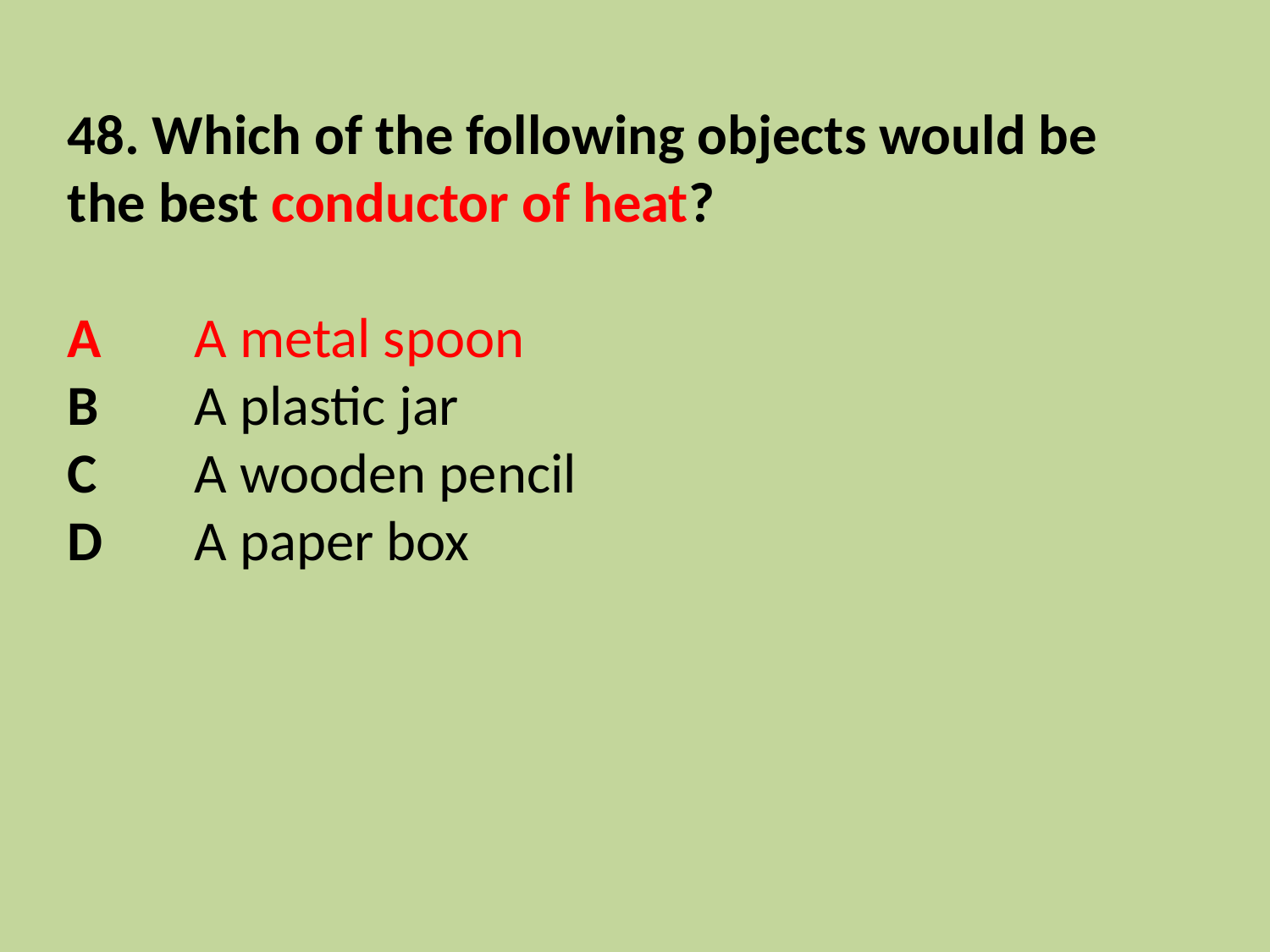

48. Which of the following objects would be the best conductor of heat?

A	A metal spoon
B	A plastic jar
C	A wooden pencil
D	A paper box